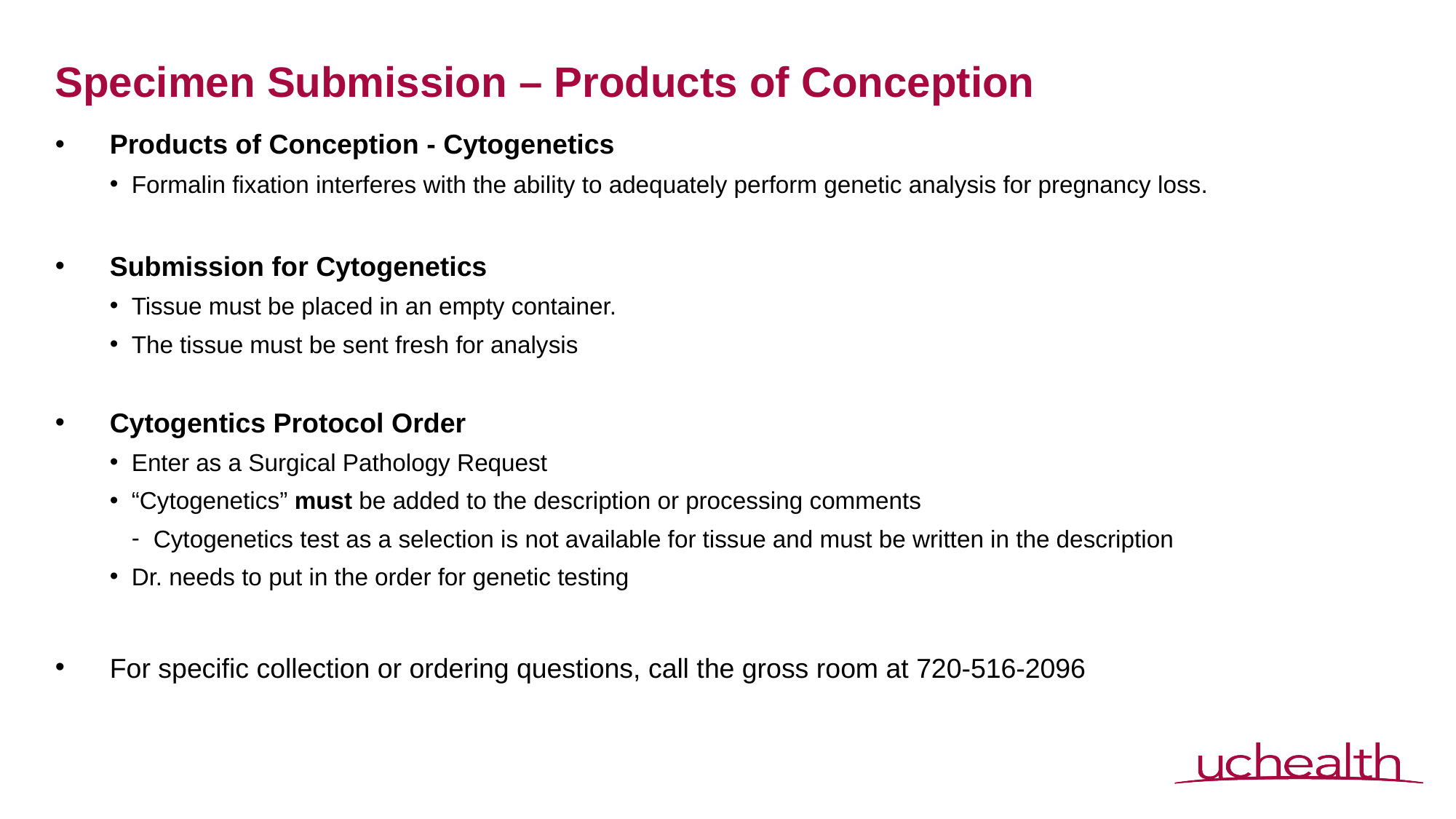

# Specimen Submission – Products of Conception
Products of Conception - Cytogenetics
Formalin fixation interferes with the ability to adequately perform genetic analysis for pregnancy loss.

Submission for Cytogenetics
Tissue must be placed in an empty container.
The tissue must be sent fresh for analysis

Cytogentics Protocol Order
Enter as a Surgical Pathology Request
“Cytogenetics” must be added to the description or processing comments
Cytogenetics test as a selection is not available for tissue and must be written in the description
Dr. needs to put in the order for genetic testing

For specific collection or ordering questions, call the gross room at 720-516-2096